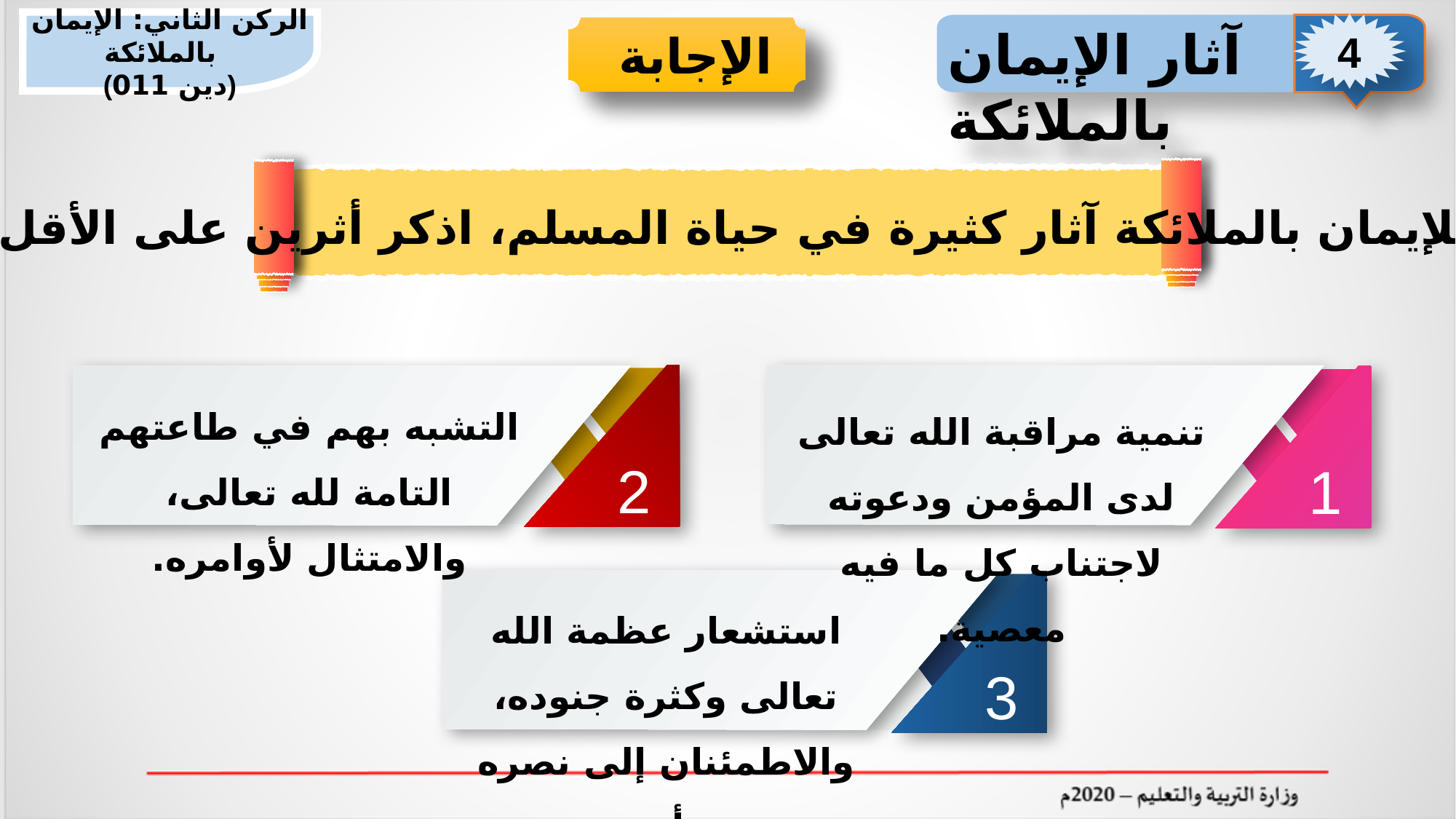

الركن الثاني: الإيمان بالملائكة
(دين 101)
4
آثار الإيمان بالملائكة

 الإجابة
   نشاط

للإيمان بالملائكة آثار كثيرة في حياة المسلم، اذكر أثرين على الأقل.

2

1
التشبه بهم في طاعتهم التامة لله تعالى، والامتثال لأوامره.
تنمية مراقبة الله تعالى لدى المؤمن ودعوته لاجتناب كل ما فيه معصية.

3
استشعار عظمة الله تعالی وکثرة جنوده، والاطمئنان إلى نصره وتأييده.